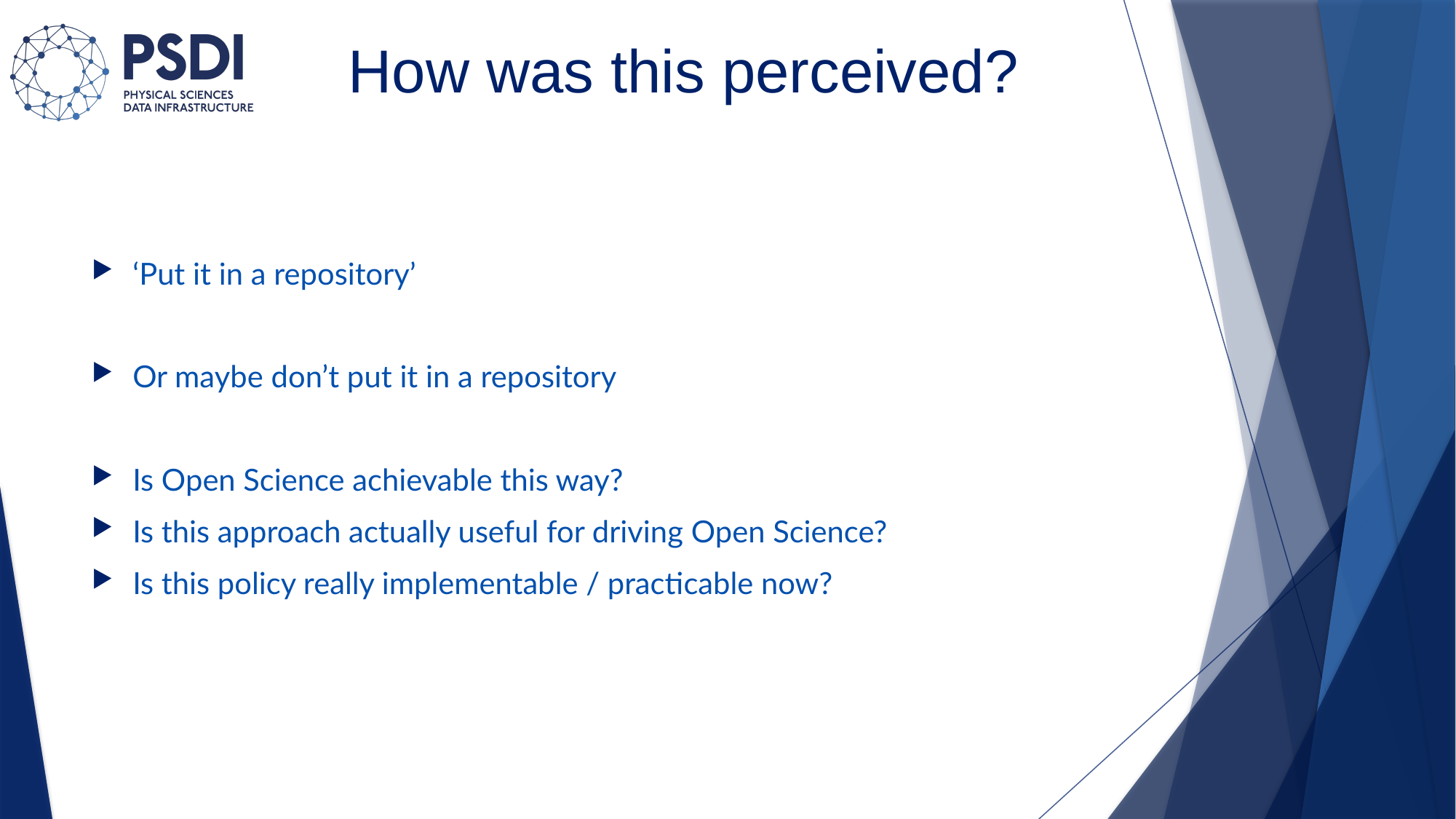

# How was this perceived?

‘Put it in a repository’

Or maybe don’t put it in a repository

Is Open Science achievable this way?
Is this approach actually useful for driving Open Science?
Is this policy really implementable / practicable now?